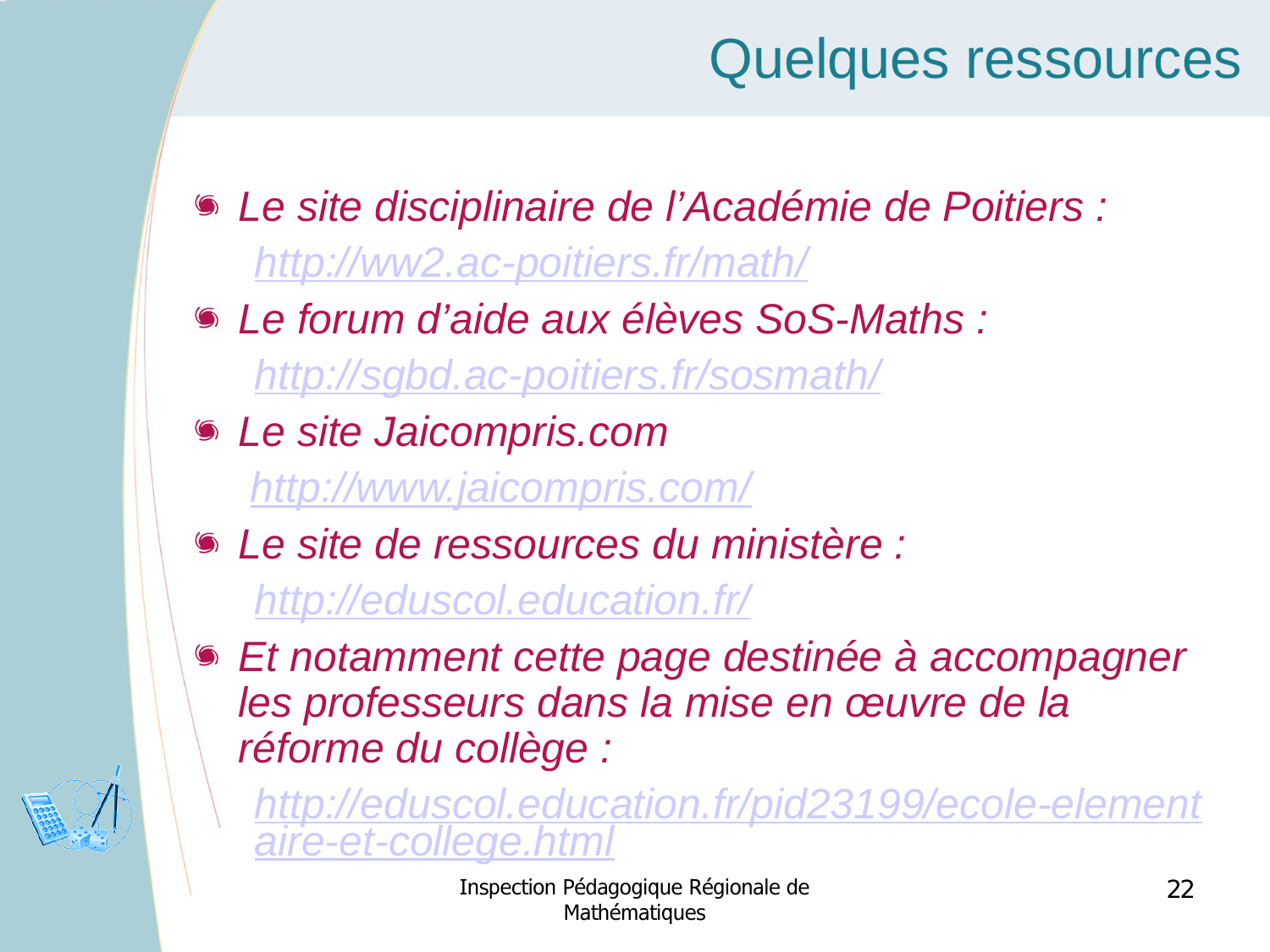

Quelques ressources
Le site disciplinaire de l’Académie de Poitiers :
http://ww2.ac-poitiers.fr/math/
Le forum d’aide aux élèves SoS-Maths :
http://sgbd.ac-poitiers.fr/sosmath/
Le site Jaicompris.com
     http://www.jaicompris.com/
Le site de ressources du ministère :
http://eduscol.education.fr/
Et notamment cette page destinée à accompagner les professeurs dans la mise en œuvre de la réforme du collège :
http://eduscol.education.fr/pid23199/ecole-elementaire-et-college.html
Inspection Pédagogique Régionale de Mathématiques
22